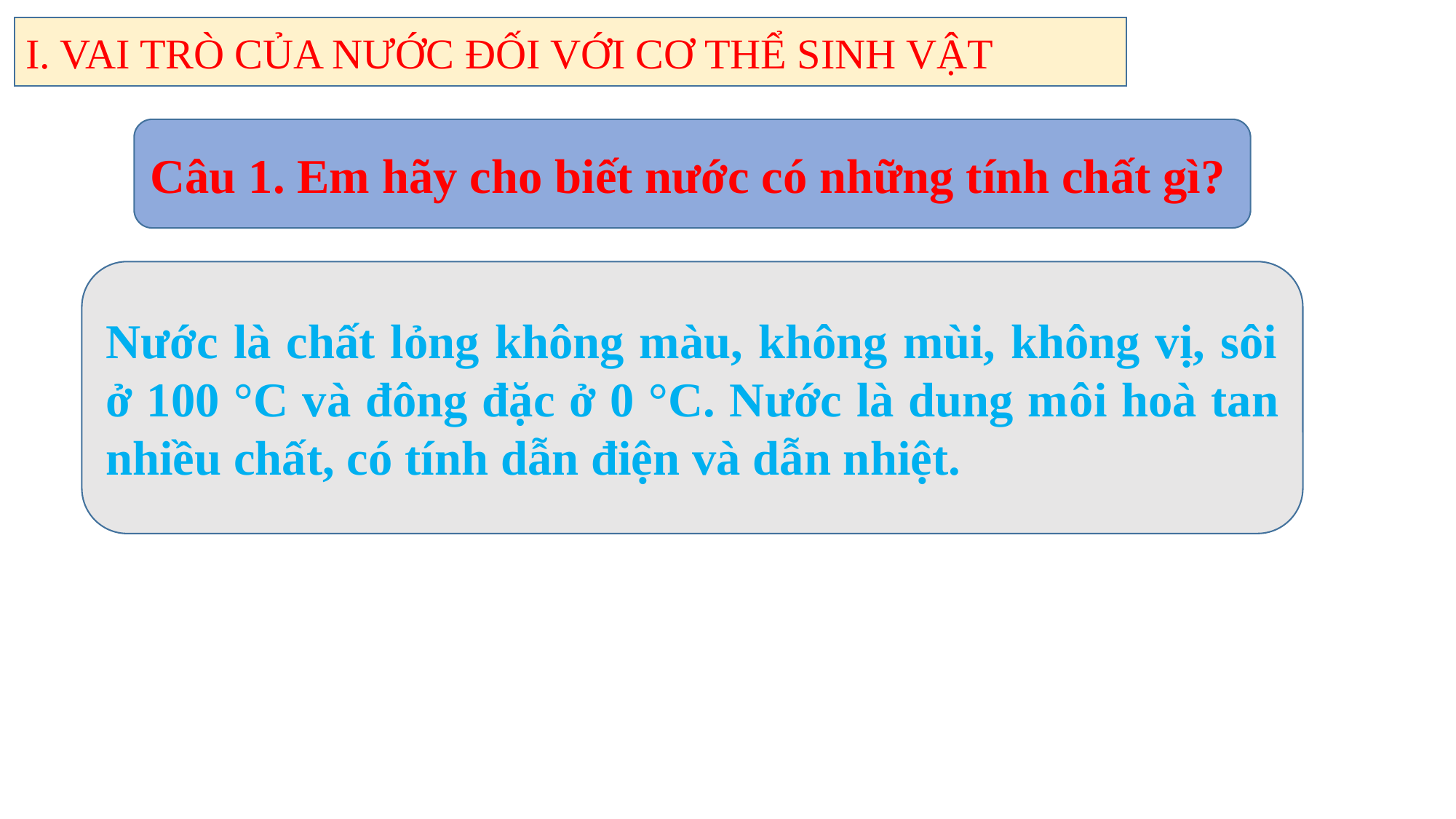

I. VAI TRÒ CỦA NƯỚC ĐỐI VỚI CƠ THỂ SINH VẬT
#
Câu 1. Em hãy cho biết nước có những tính chất gì?
Nước là chất lỏng không màu, không mùi, không vị, sôi ở 100 °C và đông đặc ở 0 °C. Nước là dung môi hoà tan nhiều chất, có tính dẫn điện và dẫn nhiệt.